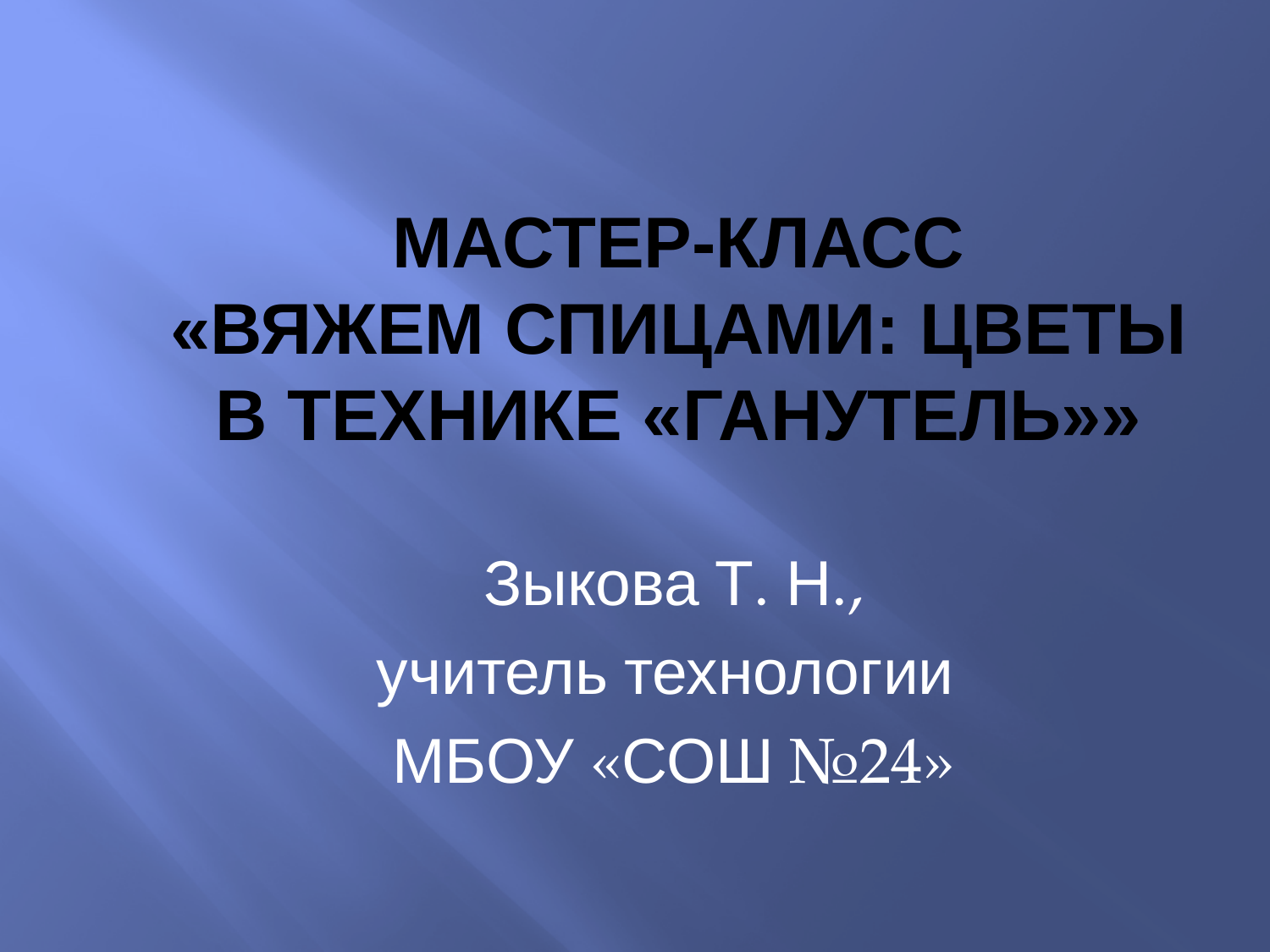

# Мастер-класс «Вяжем спицами: цветы в технике «Ганутель»»
Зыкова Т. Н.,
учитель технологии
МБОУ «СОШ №24»